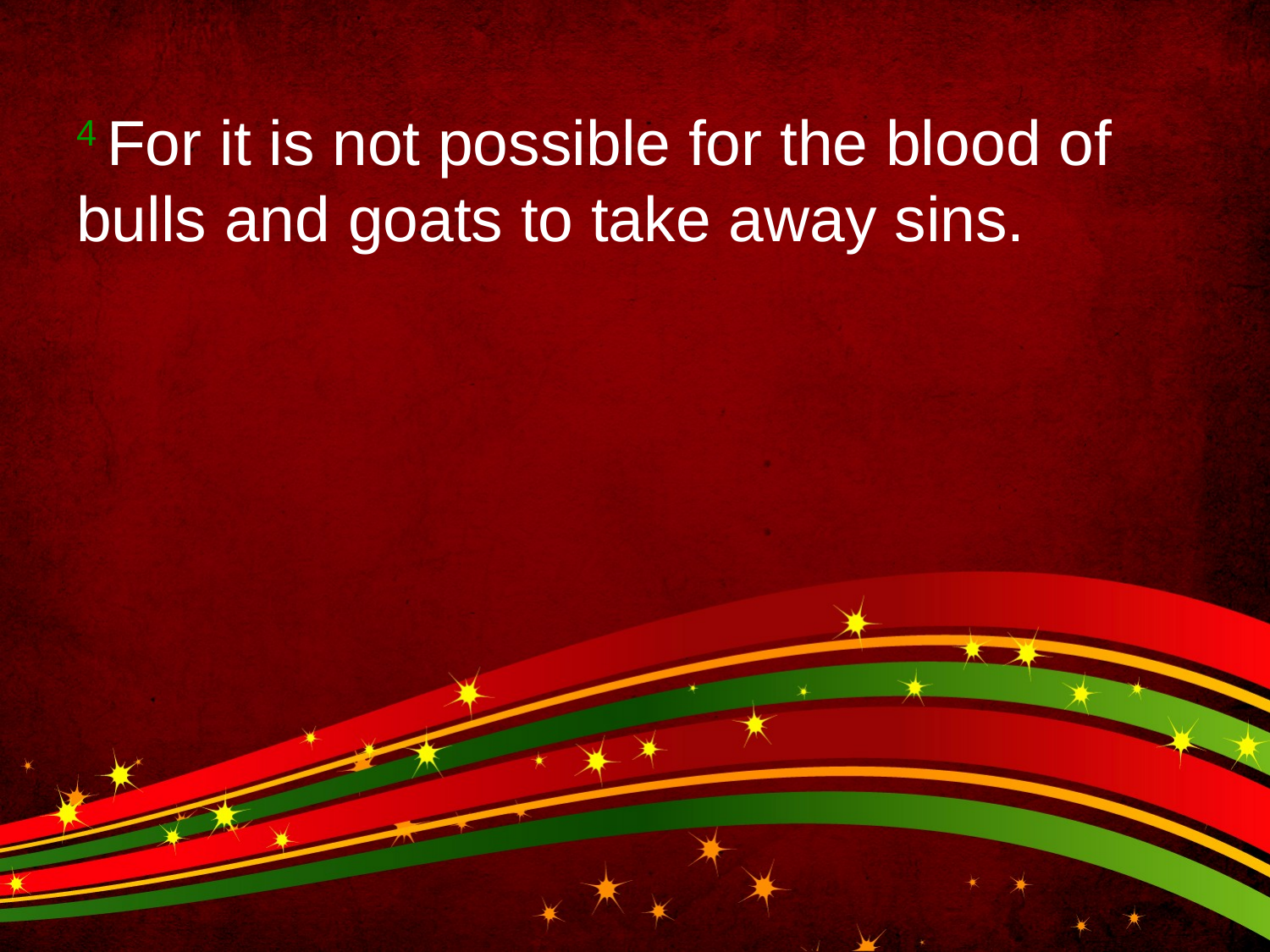

4 For it is not possible for the blood of bulls and goats to take away sins.